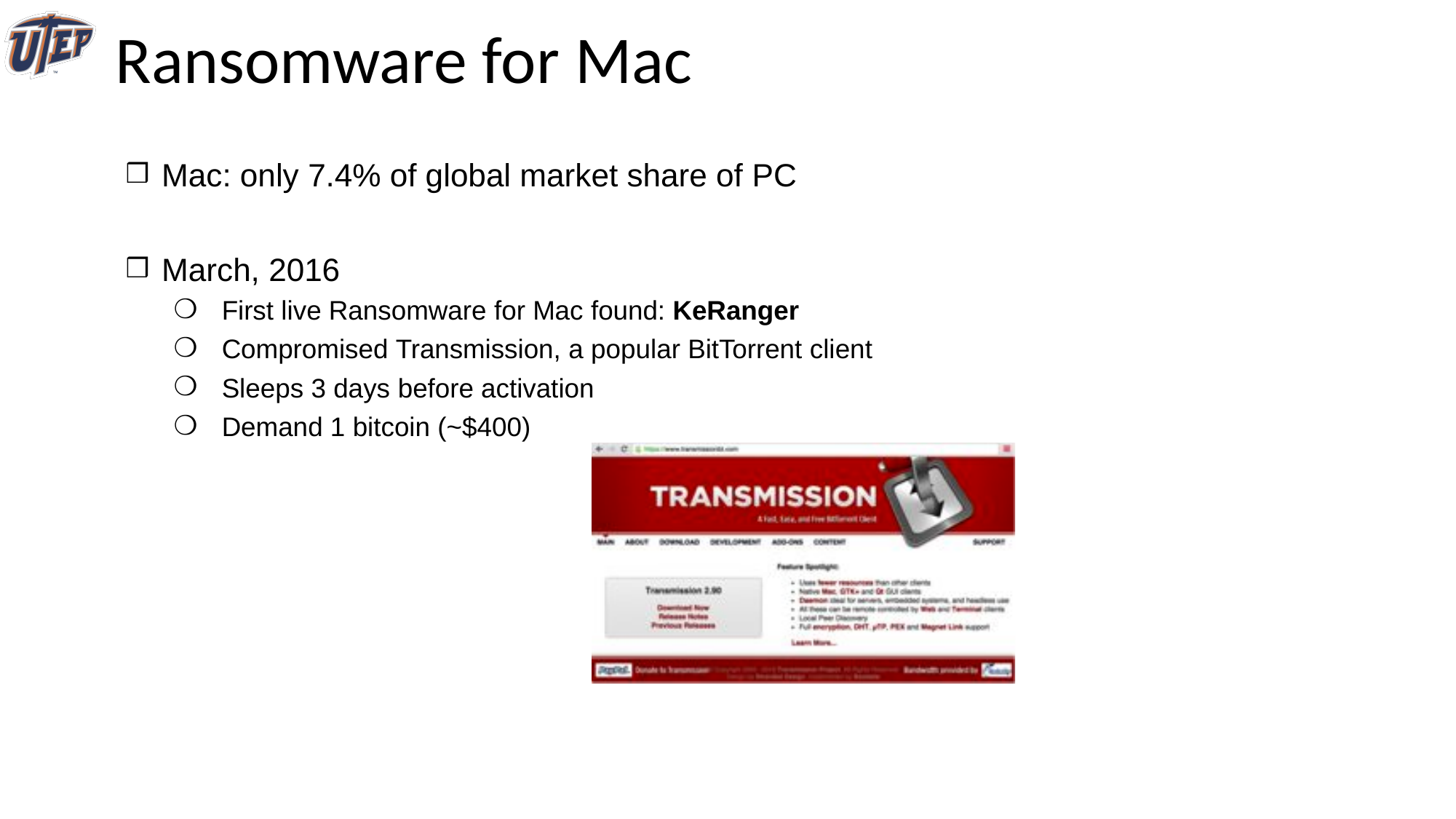

# Ransomware for Mac
Mac: only 7.4% of global market share of PC

March, 2016
First live Ransomware for Mac found: KeRanger
Compromised Transmission, a popular BitTorrent client
Sleeps 3 days before activation
Demand 1 bitcoin (~$400)